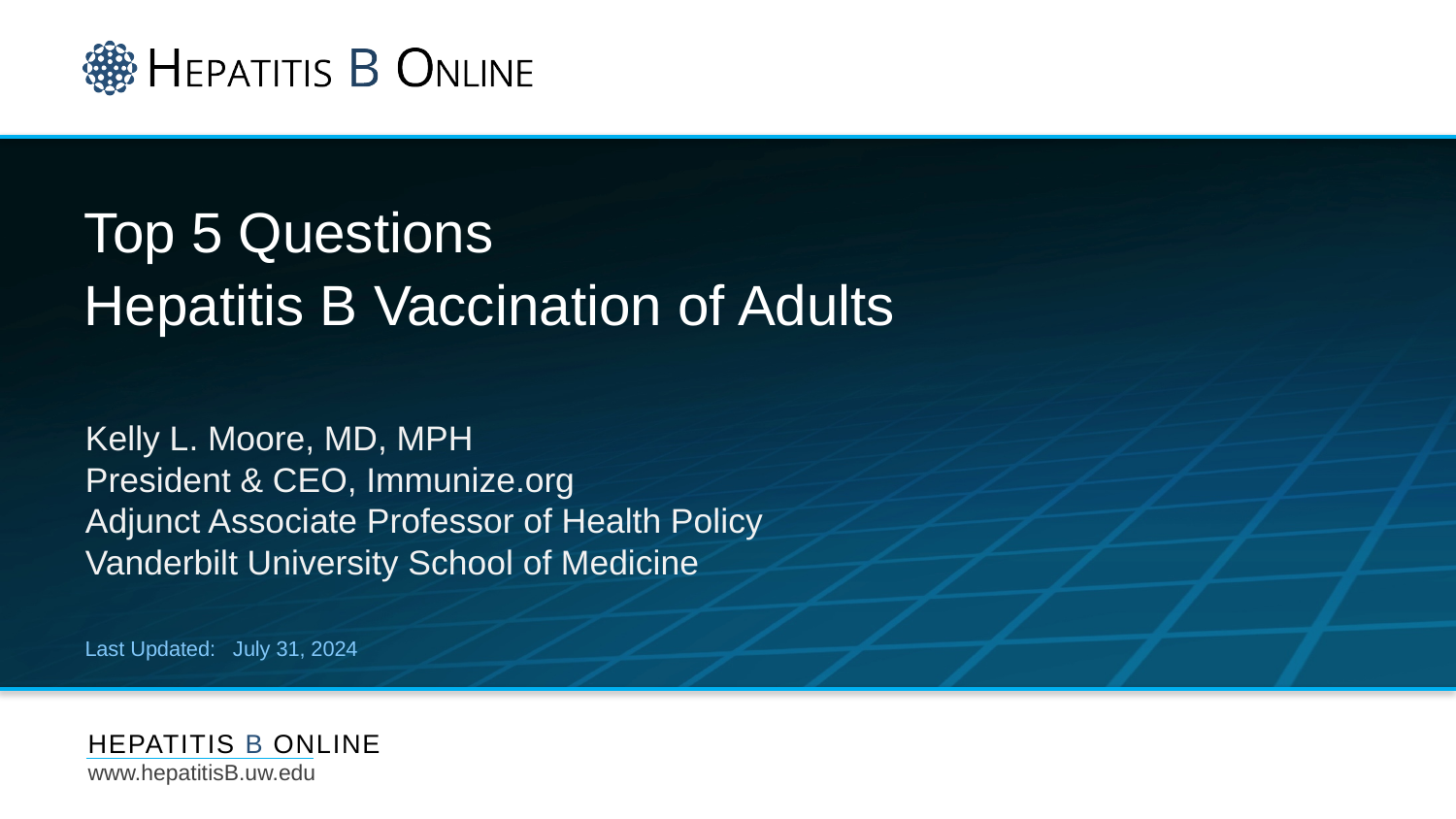

# Top 5 Questions Hepatitis B Vaccination of Adults
Kelly L. Moore, MD, MPH
President & CEO, Immunize.org
Adjunct Associate Professor of Health Policy
Vanderbilt University School of Medicine
Last Updated:   July 31, 2024